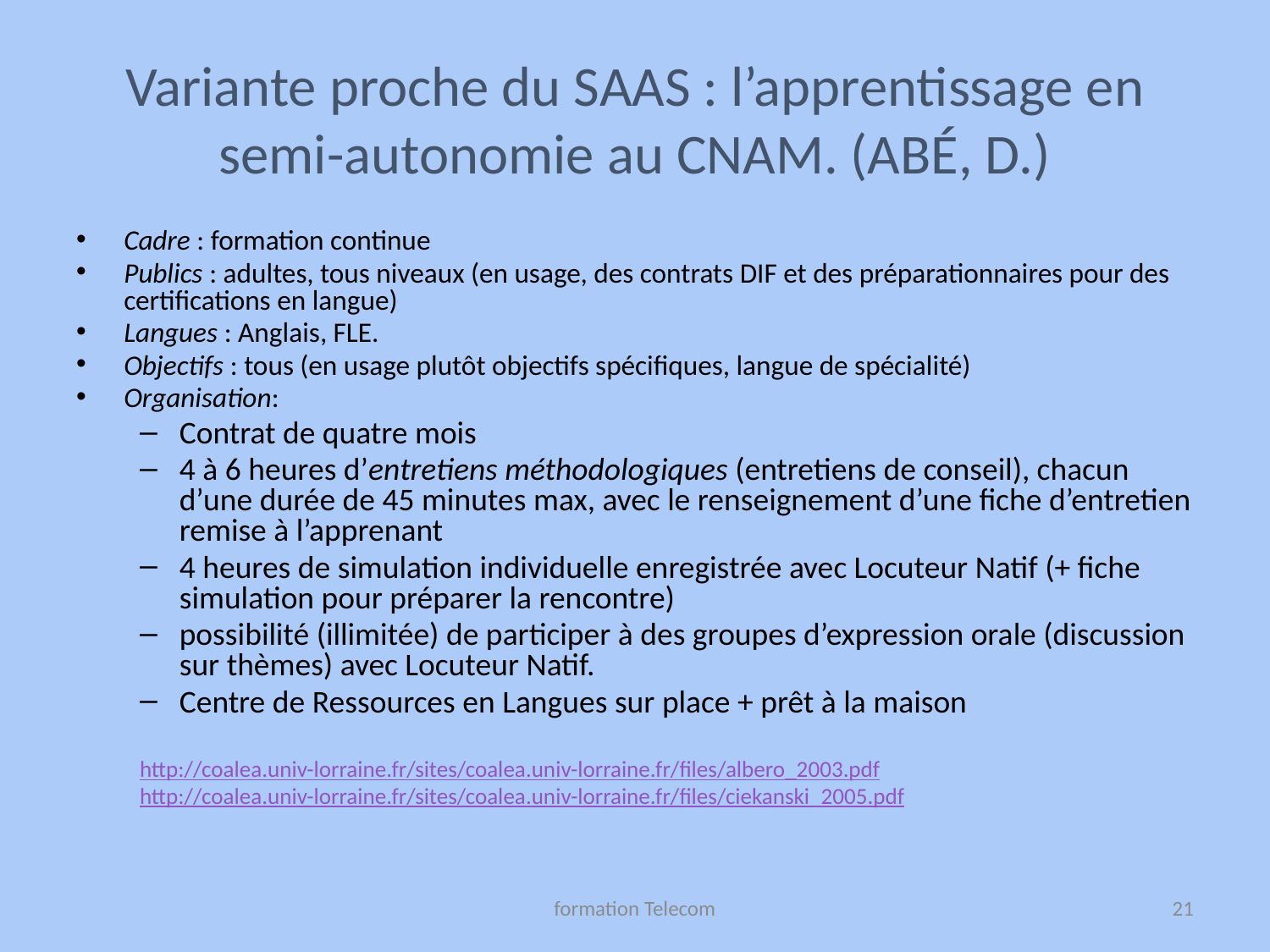

# Variante proche du SAAS : l’apprentissage en semi-autonomie au CNAM. (ABÉ, D.)
Cadre : formation continue
Publics : adultes, tous niveaux (en usage, des contrats DIF et des préparationnaires pour des certifications en langue)
Langues : Anglais, FLE.
Objectifs : tous (en usage plutôt objectifs spécifiques, langue de spécialité)
Organisation:
Contrat de quatre mois
4 à 6 heures d’entretiens méthodologiques (entretiens de conseil), chacun d’une durée de 45 minutes max, avec le renseignement d’une fiche d’entretien remise à l’apprenant
4 heures de simulation individuelle enregistrée avec Locuteur Natif (+ fiche simulation pour préparer la rencontre)
possibilité (illimitée) de participer à des groupes d’expression orale (discussion sur thèmes) avec Locuteur Natif.
Centre de Ressources en Langues sur place + prêt à la maison

http://coalea.univ-lorraine.fr/sites/coalea.univ-lorraine.fr/files/albero_2003.pdf
http://coalea.univ-lorraine.fr/sites/coalea.univ-lorraine.fr/files/ciekanski_2005.pdf
formation Telecom
21